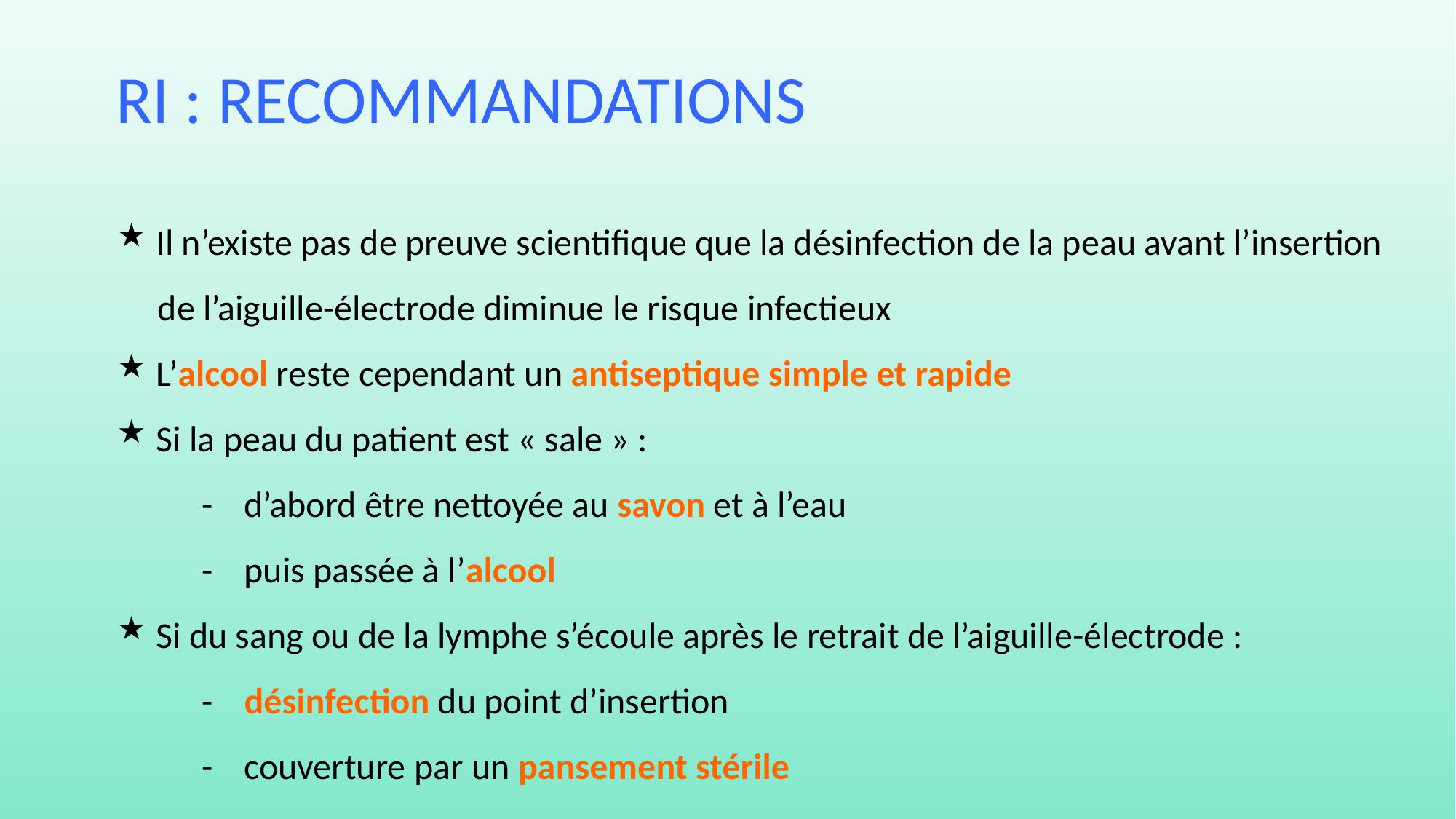

# RI : recommandations
 Il n’existe pas de preuve scientifique que la désinfection de la peau avant l’insertion 	de l’aiguille-électrode diminue le risque infectieux
 L’alcool reste cependant un antiseptique simple et rapide
 Si la peau du patient est « sale » :
		-	d’abord être nettoyée au savon et à l’eau
		-	puis passée à l’alcool
 Si du sang ou de la lymphe s’écoule après le retrait de l’aiguille-électrode :
		-	désinfection du point d’insertion
		-	couverture par un pansement stérile